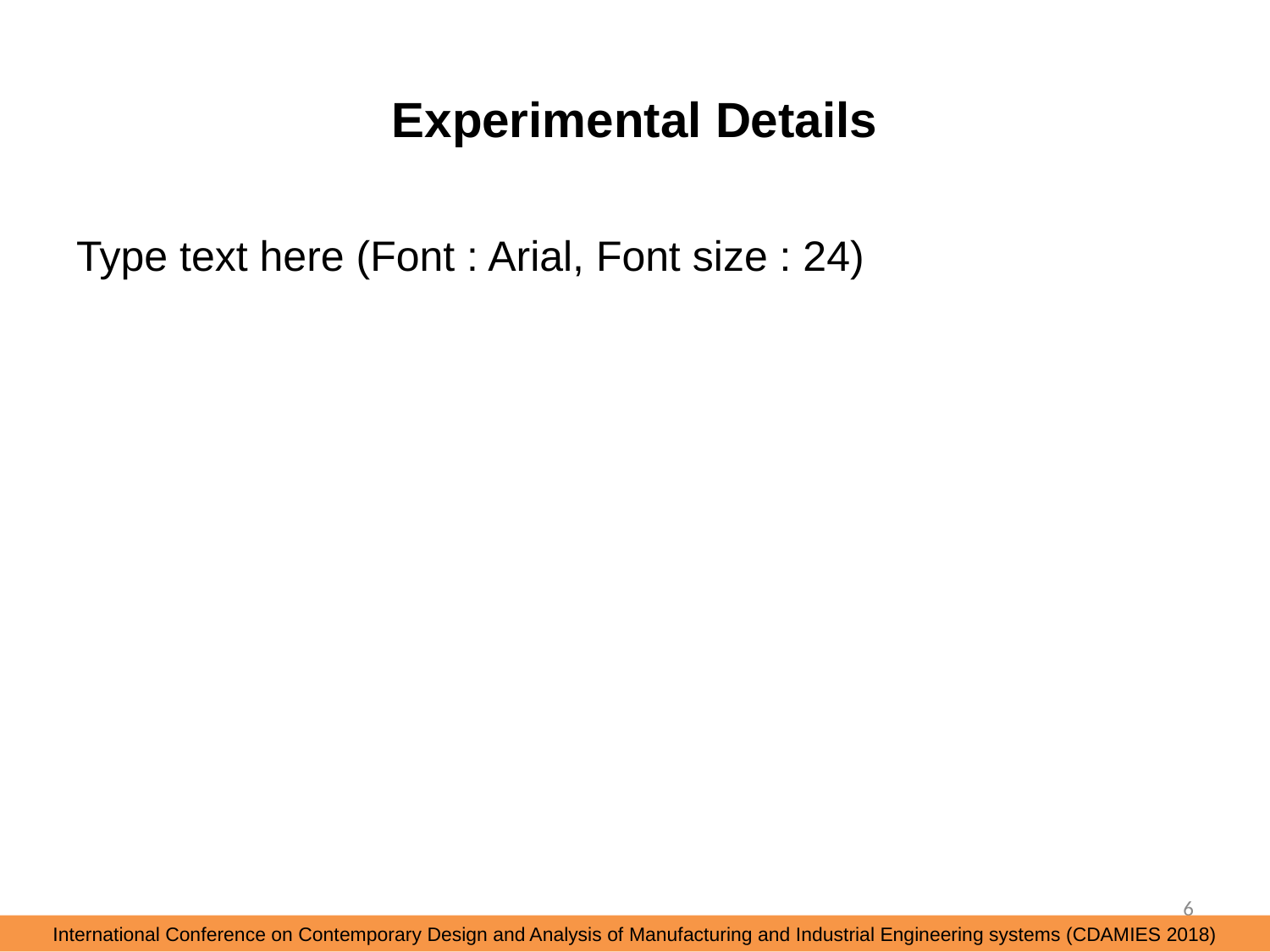

# Experimental Details
Type text here (Font : Arial, Font size : 24)

6
International Conference on Contemporary Design and Analysis of Manufacturing and Industrial Engineering systems (CDAMIES 2018)